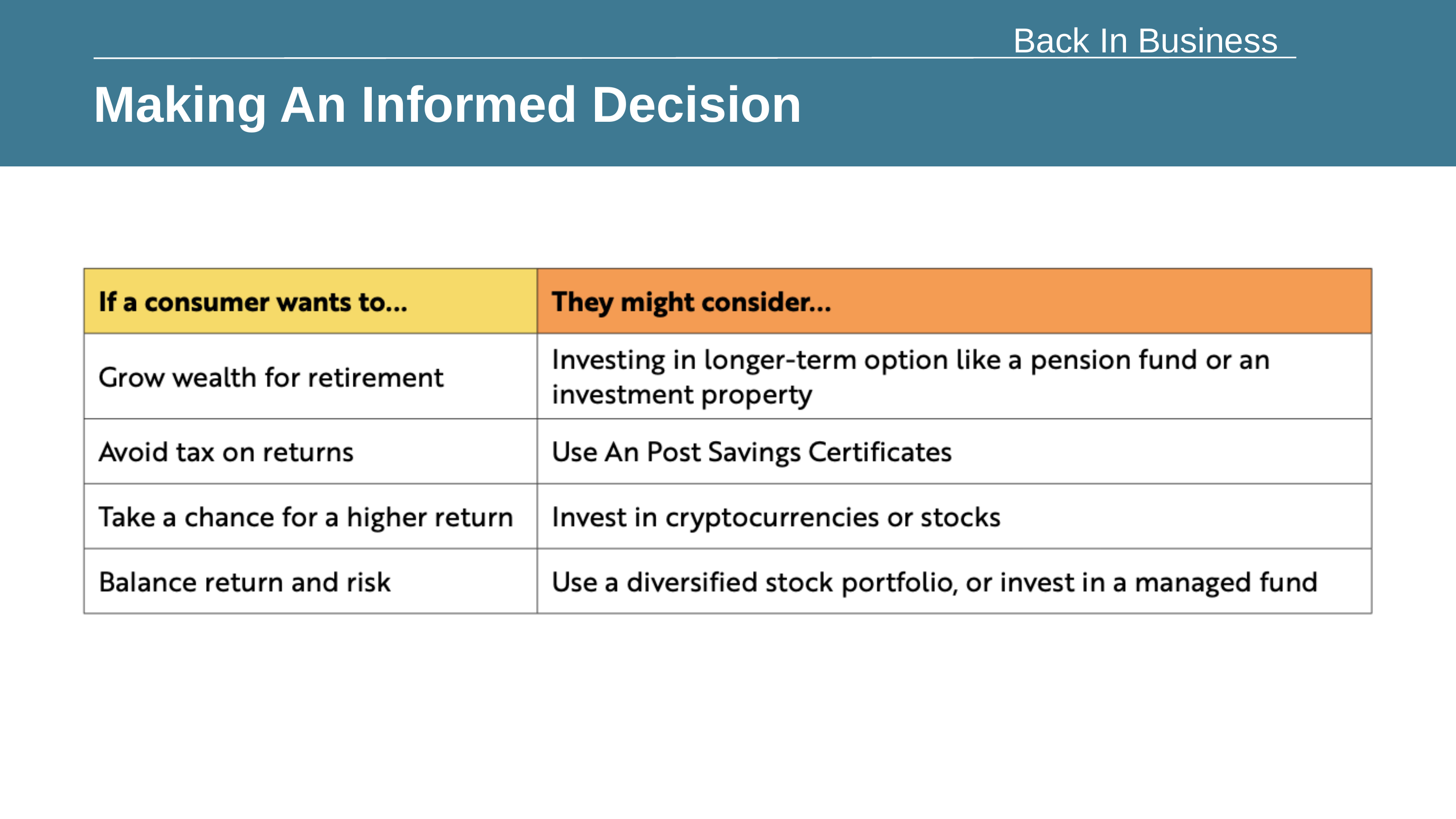

Back In Business

Making An Informed Decision